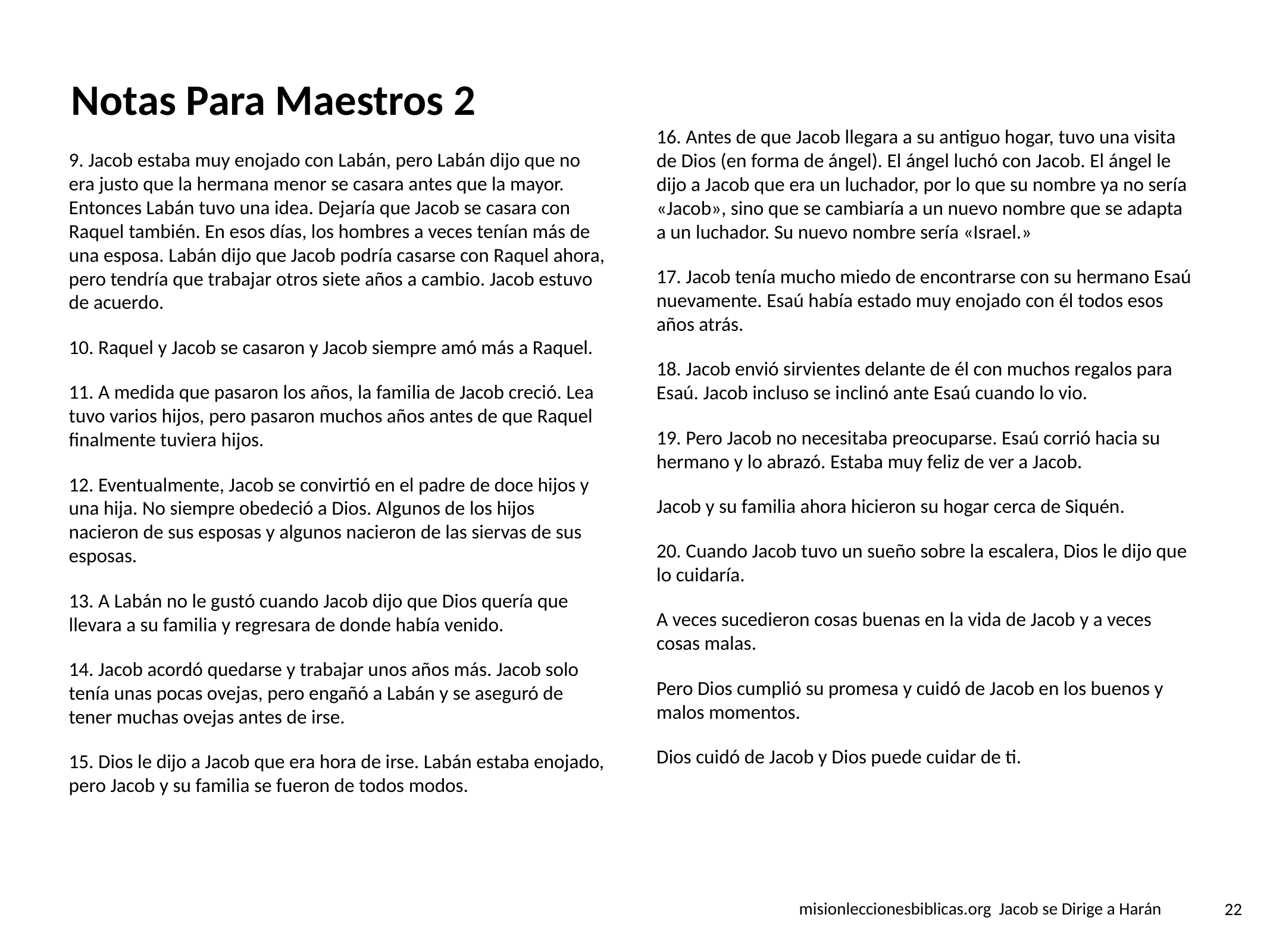

# Notas Para Maestros 2
16. Antes de que Jacob llegara a su antiguo hogar, tuvo una visita de Dios (en forma de ángel). El ángel luchó con Jacob. El ángel le dijo a Jacob que era un luchador, por lo que su nombre ya no sería «Jacob», sino que se cambiaría a un nuevo nombre que se adapta a un luchador. Su nuevo nombre sería «Israel.»
17. Jacob tenía mucho miedo de encontrarse con su hermano Esaú nuevamente. Esaú había estado muy enojado con él todos esos años atrás.
18. Jacob envió sirvientes delante de él con muchos regalos para Esaú. Jacob incluso se inclinó ante Esaú cuando lo vio.
19. Pero Jacob no necesitaba preocuparse. Esaú corrió hacia su hermano y lo abrazó. Estaba muy feliz de ver a Jacob.
Jacob y su familia ahora hicieron su hogar cerca de Siquén.
20. Cuando Jacob tuvo un sueño sobre la escalera, Dios le dijo que lo cuidaría.
A veces sucedieron cosas buenas en la vida de Jacob y a veces cosas malas.
Pero Dios cumplió su promesa y cuidó de Jacob en los buenos y malos momentos.
Dios cuidó de Jacob y Dios puede cuidar de ti.

9. Jacob estaba muy enojado con Labán, pero Labán dijo que no era justo que la hermana menor se casara antes que la mayor. Entonces Labán tuvo una idea. Dejaría que Jacob se casara con Raquel también. En esos días, los hombres a veces tenían más de una esposa. Labán dijo que Jacob podría casarse con Raquel ahora, pero tendría que trabajar otros siete años a cambio. Jacob estuvo de acuerdo.
10. Raquel y Jacob se casaron y Jacob siempre amó más a Raquel.
11. A medida que pasaron los años, la familia de Jacob creció. Lea tuvo varios hijos, pero pasaron muchos años antes de que Raquel finalmente tuviera hijos.
12. Eventualmente, Jacob se convirtió en el padre de doce hijos y una hija. No siempre obedeció a Dios. Algunos de los hijos nacieron de sus esposas y algunos nacieron de las siervas de sus esposas.
13. A Labán no le gustó cuando Jacob dijo que Dios quería que llevara a su familia y regresara de donde había venido.
14. Jacob acordó quedarse y trabajar unos años más. Jacob solo tenía unas pocas ovejas, pero engañó a Labán y se aseguró de tener muchas ovejas antes de irse.
15. Dios le dijo a Jacob que era hora de irse. Labán estaba enojado, pero Jacob y su familia se fueron de todos modos.

    misionleccionesbiblicas.org  Jacob se Dirige a Harán
22